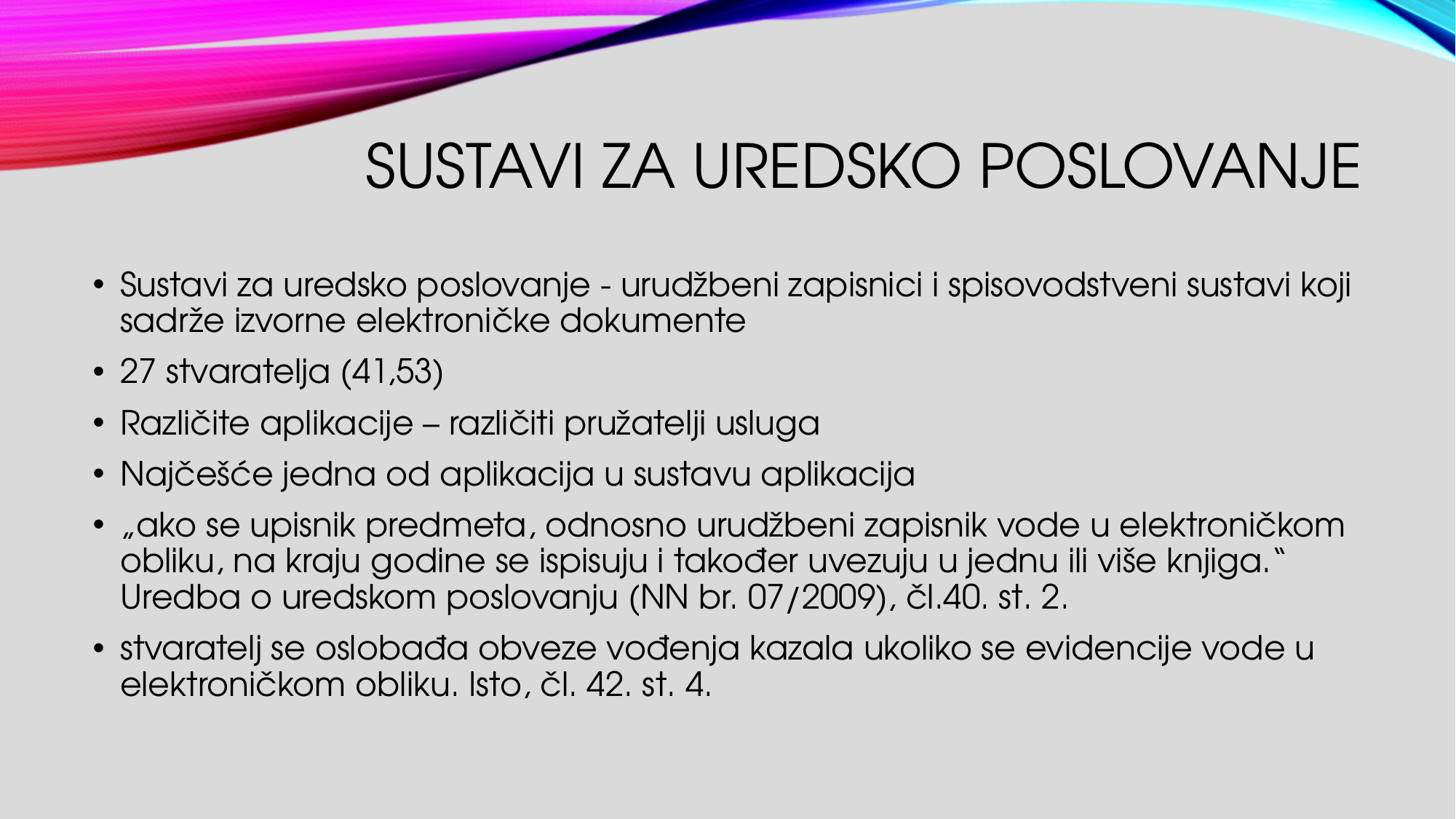

# Sustavi za uredsko poslovanje
Sustavi za uredsko poslovanje - urudžbeni zapisnici i spisovodstveni sustavi koji sadrže izvorne elektroničke dokumente
27 stvaratelja (41,53)
Različite aplikacije – različiti pružatelji usluga
Najčešće jedna od aplikacija u sustavu aplikacija
„ako se upisnik predmeta, odnosno urudžbeni zapisnik vode u elektroničkom obliku, na kraju godine se ispisuju i također uvezuju u jednu ili više knjiga.“   Uredba o uredskom poslovanju (NN br. 07/2009), čl.40. st. 2.
stvaratelj se oslobađa obveze vođenja kazala ukoliko se evidencije vode u elektroničkom obliku. Isto, čl. 42. st. 4.